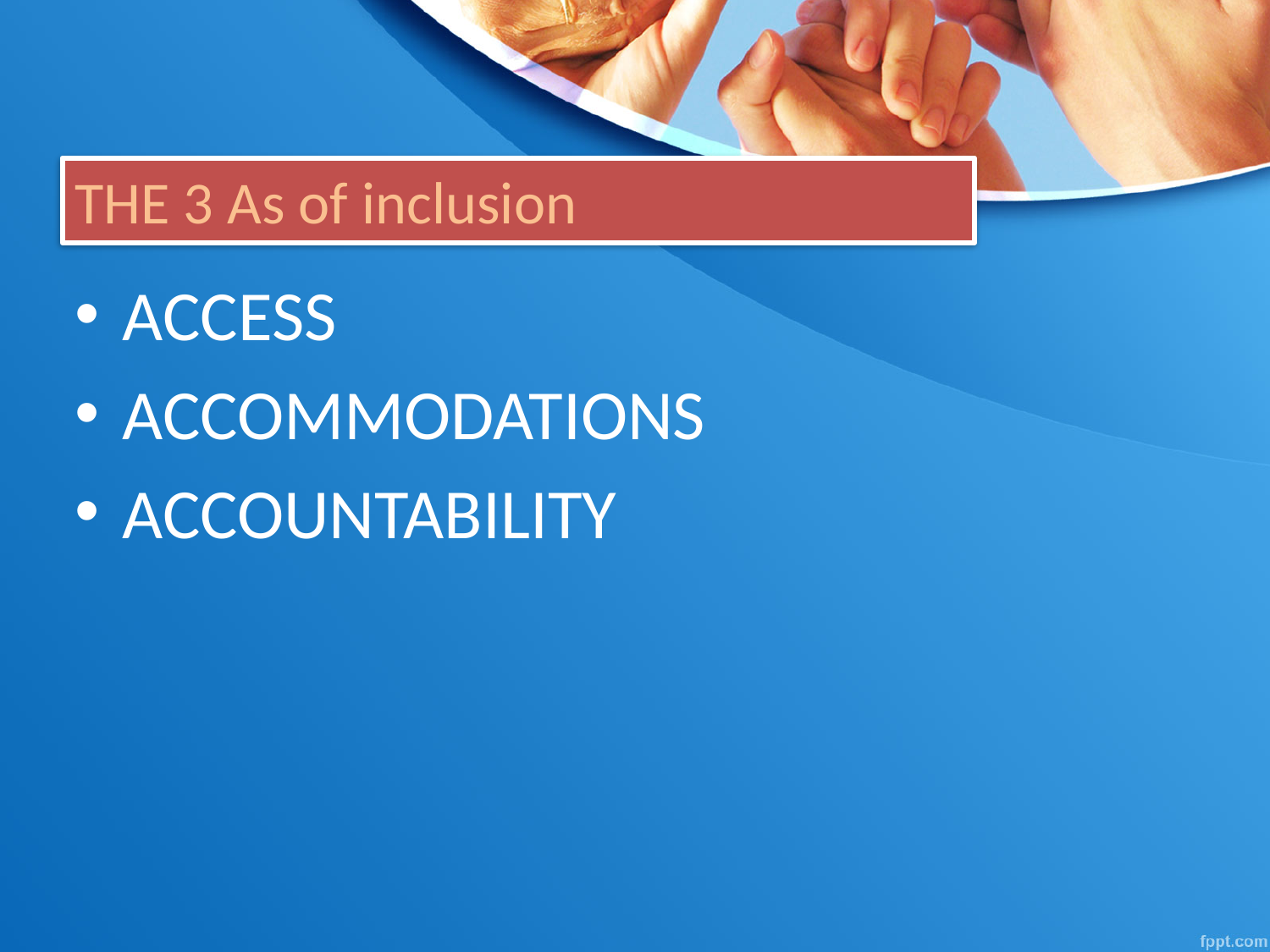

# THE 3 As of inclusion
ACCESS
ACCOMMODATIONS
ACCOUNTABILITY